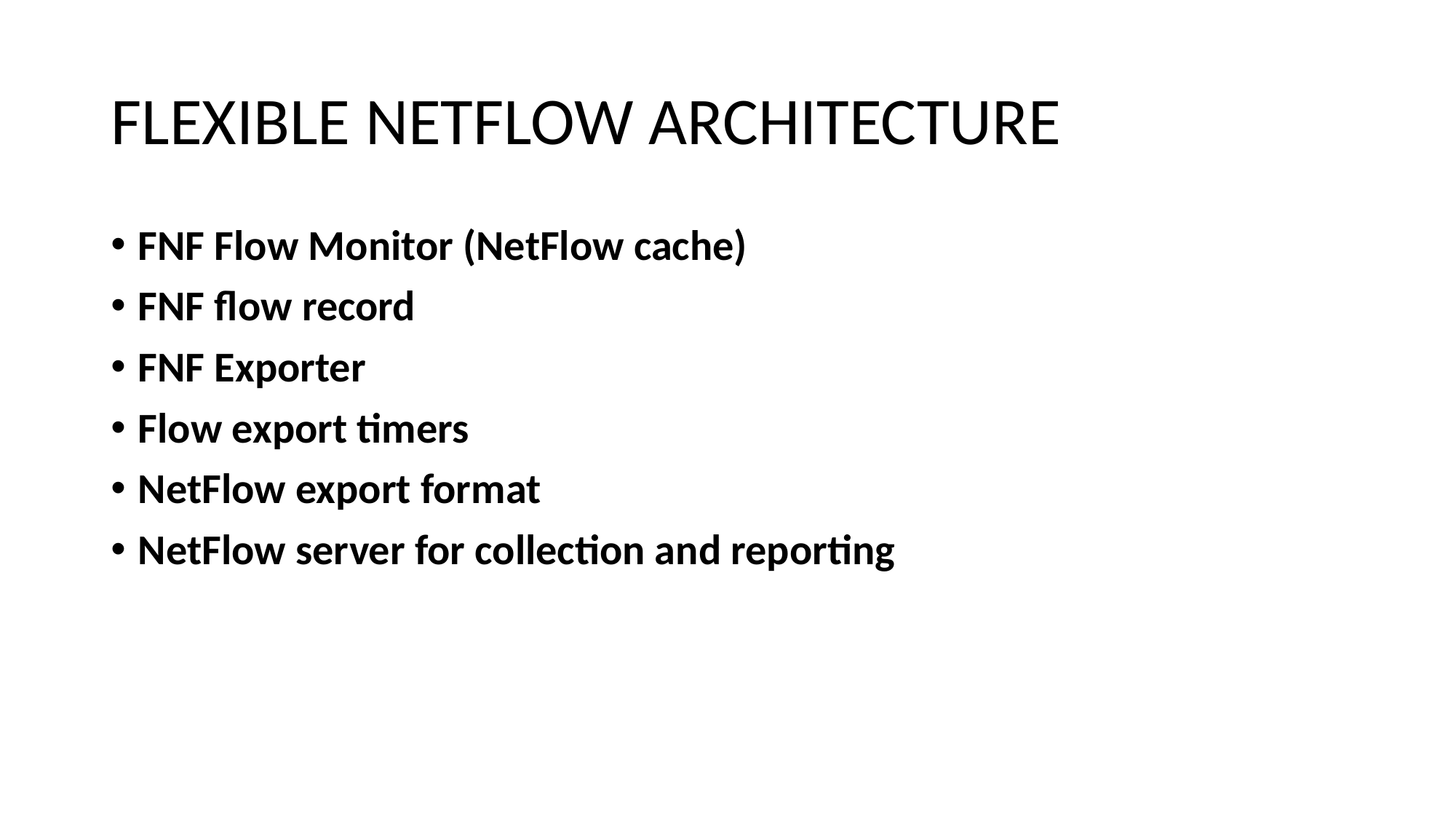

# FLEXIBLE NETFLOW ARCHITECTURE
FNF Flow Monitor (NetFlow cache)
FNF flow record
FNF Exporter
Flow export timers
NetFlow export format
NetFlow server for collection and reporting